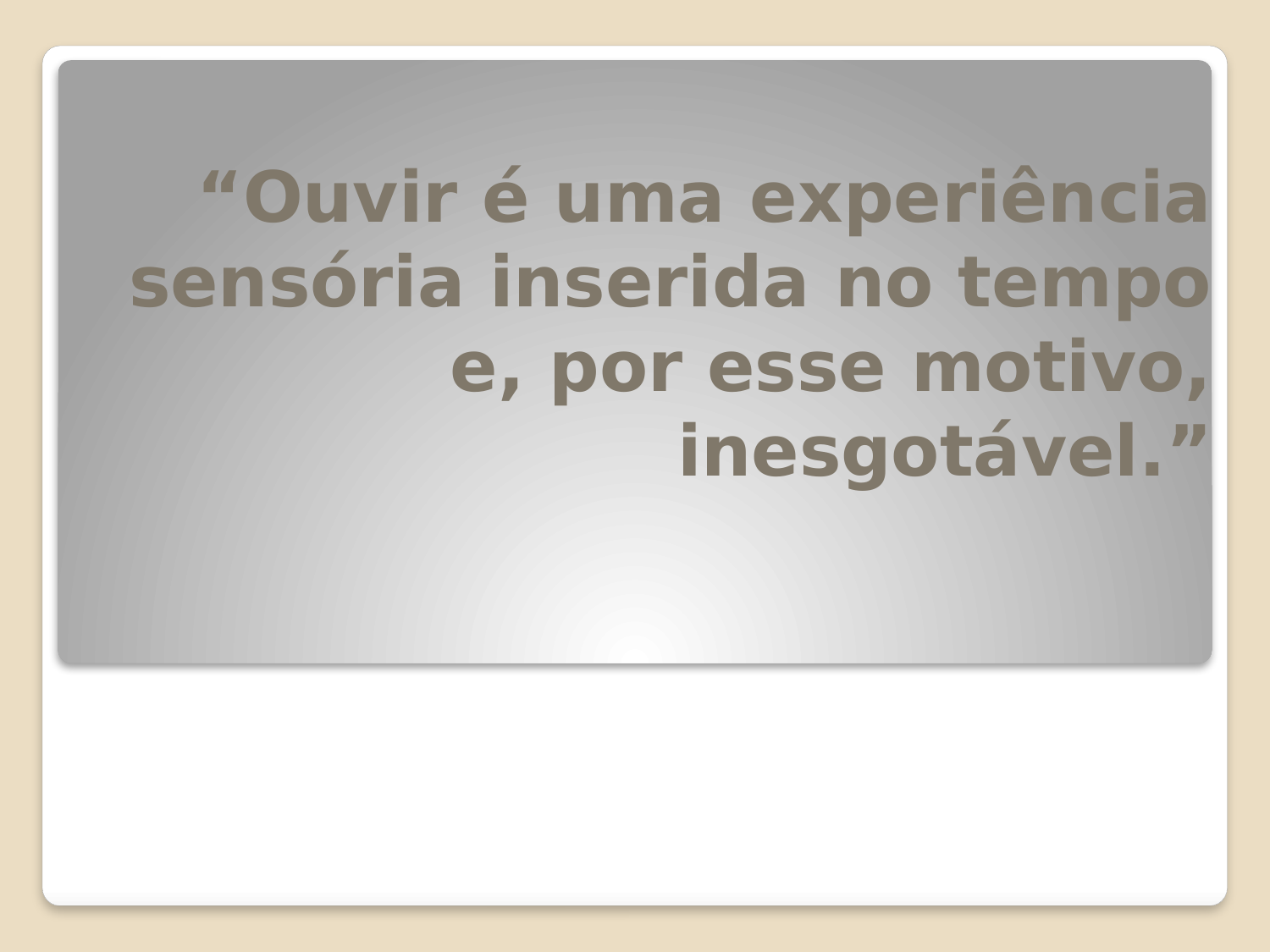

# “Ouvir é uma experiência sensória inserida no tempo e, por esse motivo, inesgotável.”